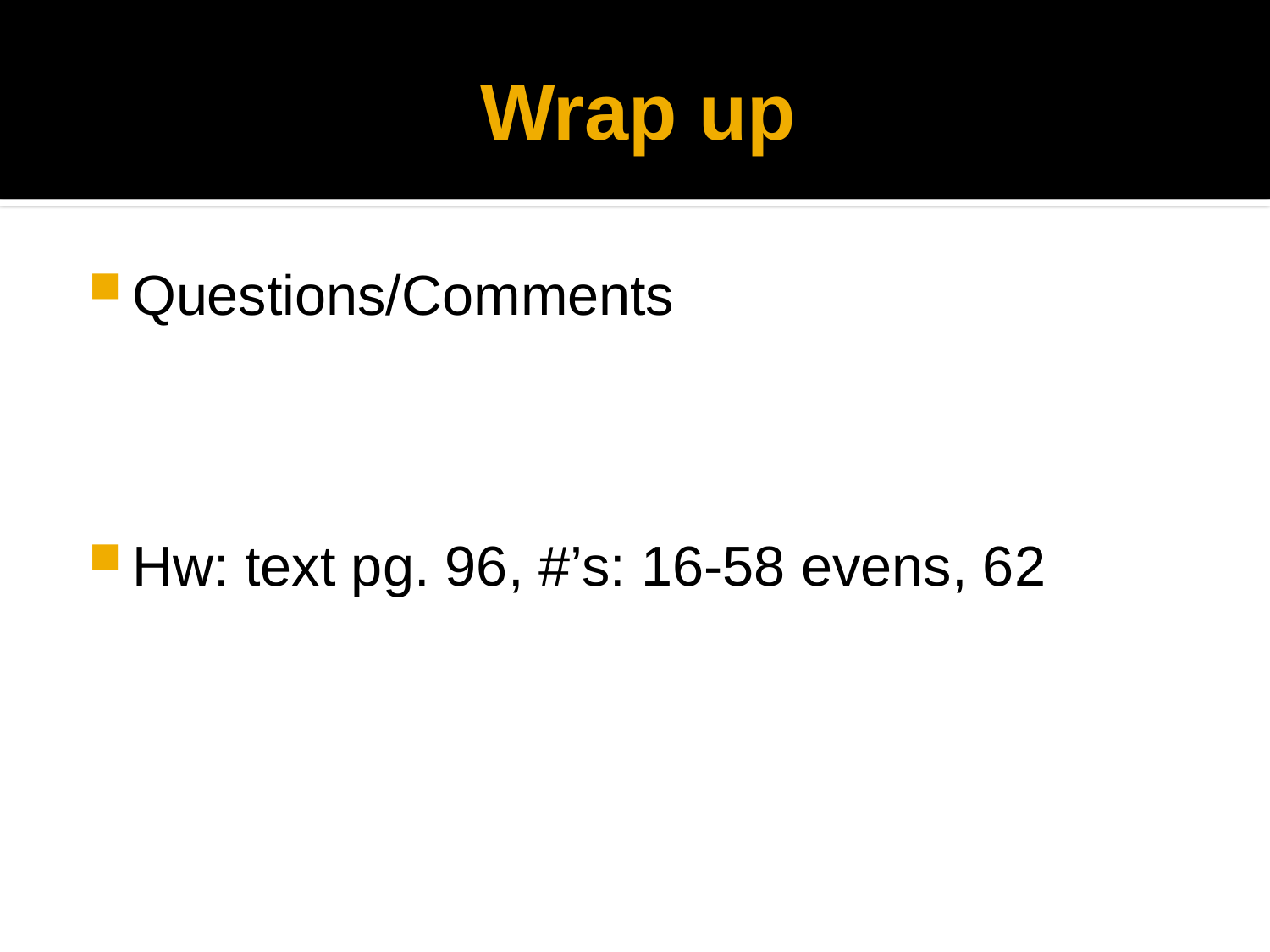

# Wrap up
Questions/Comments

Hw: text pg. 96, #’s: 16-58 evens, 62